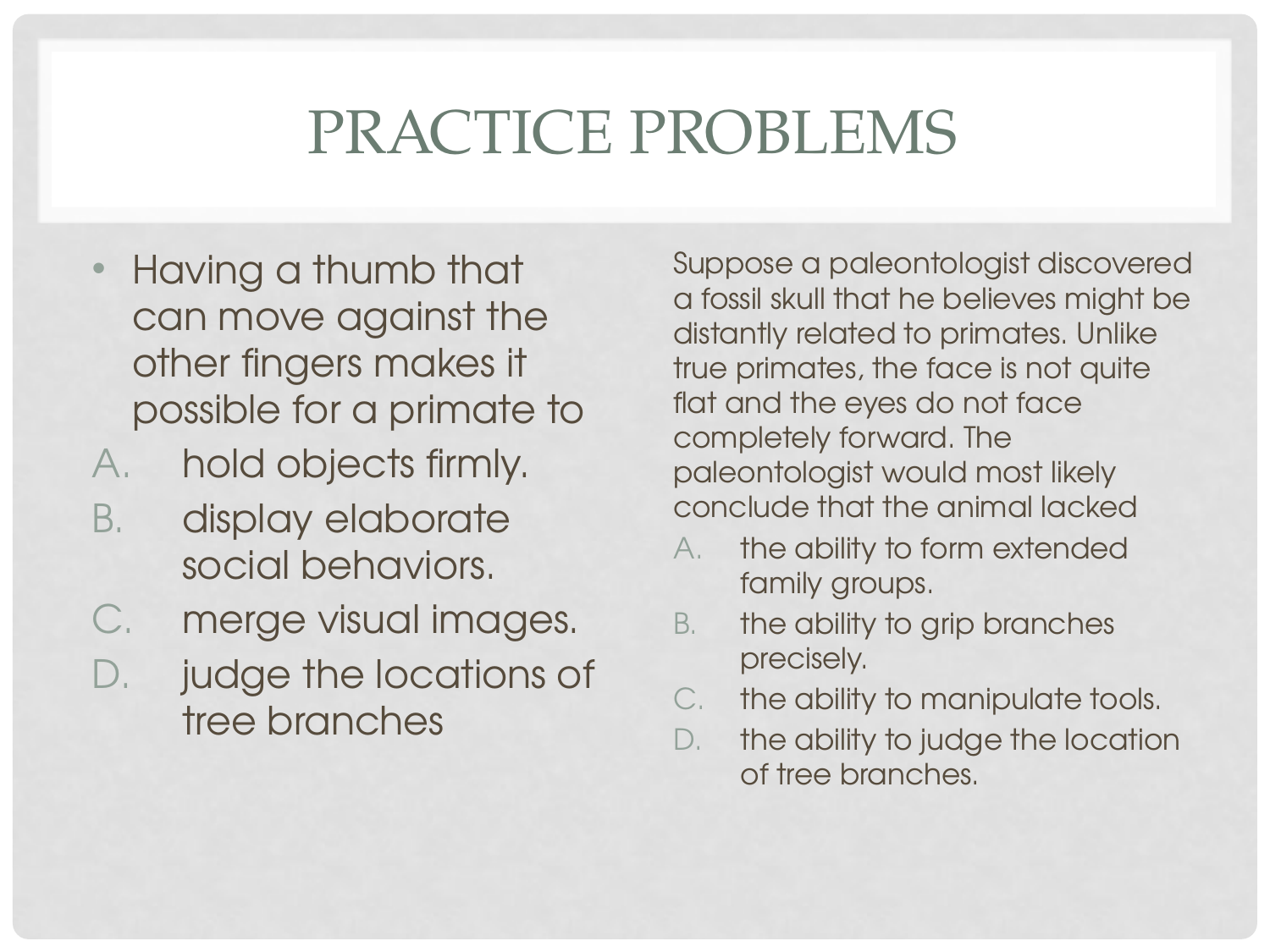

# Practice problems
Having a thumb that can move against the other fingers makes it possible for a primate to
hold objects firmly.
display elaborate social behaviors.
merge visual images.
judge the locations of tree branches

Suppose a paleontologist discovered a fossil skull that he believes might be distantly related to primates. Unlike true primates, the face is not quite flat and the eyes do not face completely forward. The paleontologist would most likely conclude that the animal lacked
the ability to form extended family groups.
the ability to grip branches precisely.
the ability to manipulate tools.
the ability to judge the location of tree branches.